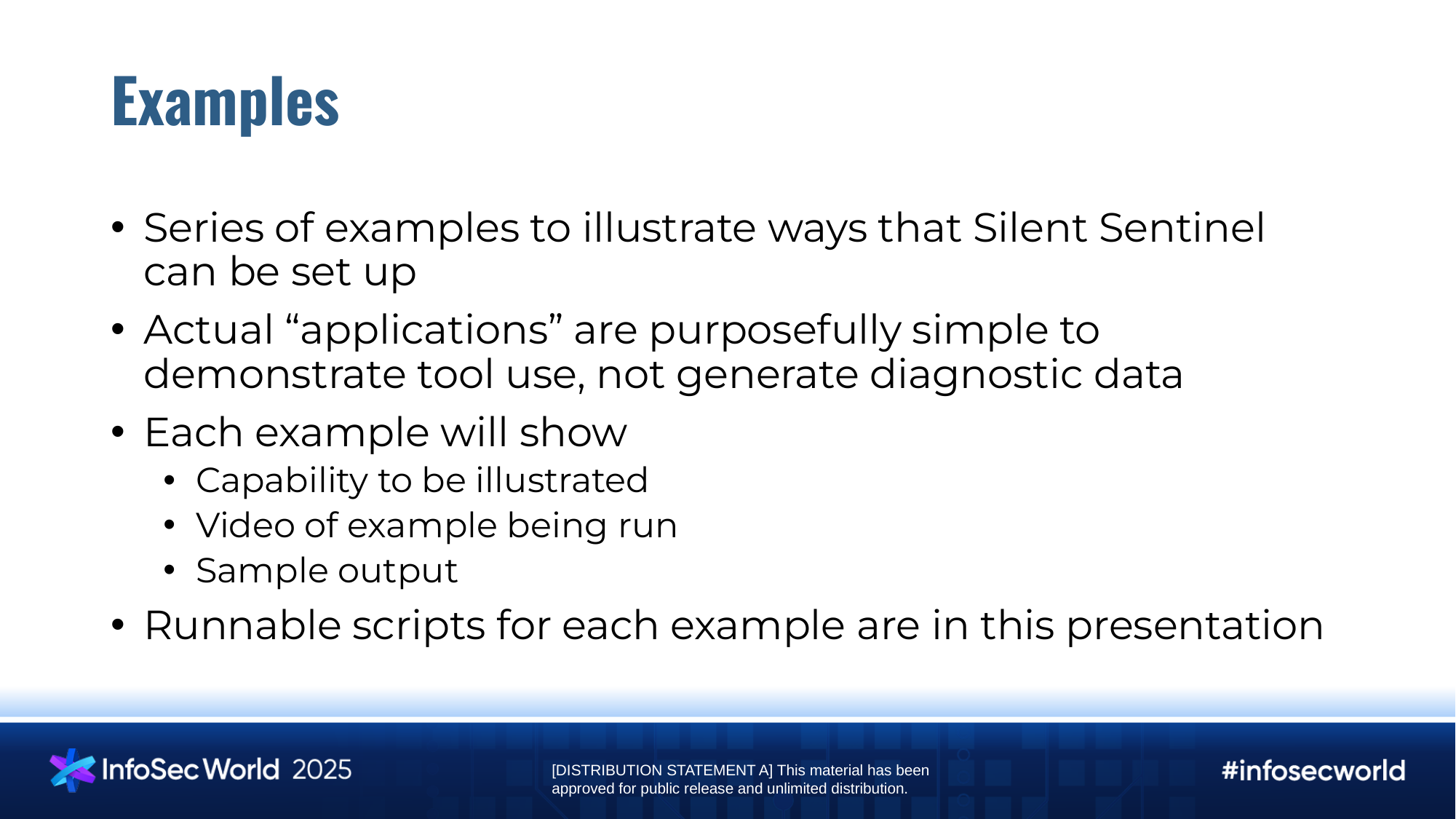

# Examples
Series of examples to illustrate ways that Silent Sentinel can be set up
Actual “applications” are purposefully simple to demonstrate tool use, not generate diagnostic data
Each example will show
Capability to be illustrated
Video of example being run
Sample output
Runnable scripts for each example are in this presentation